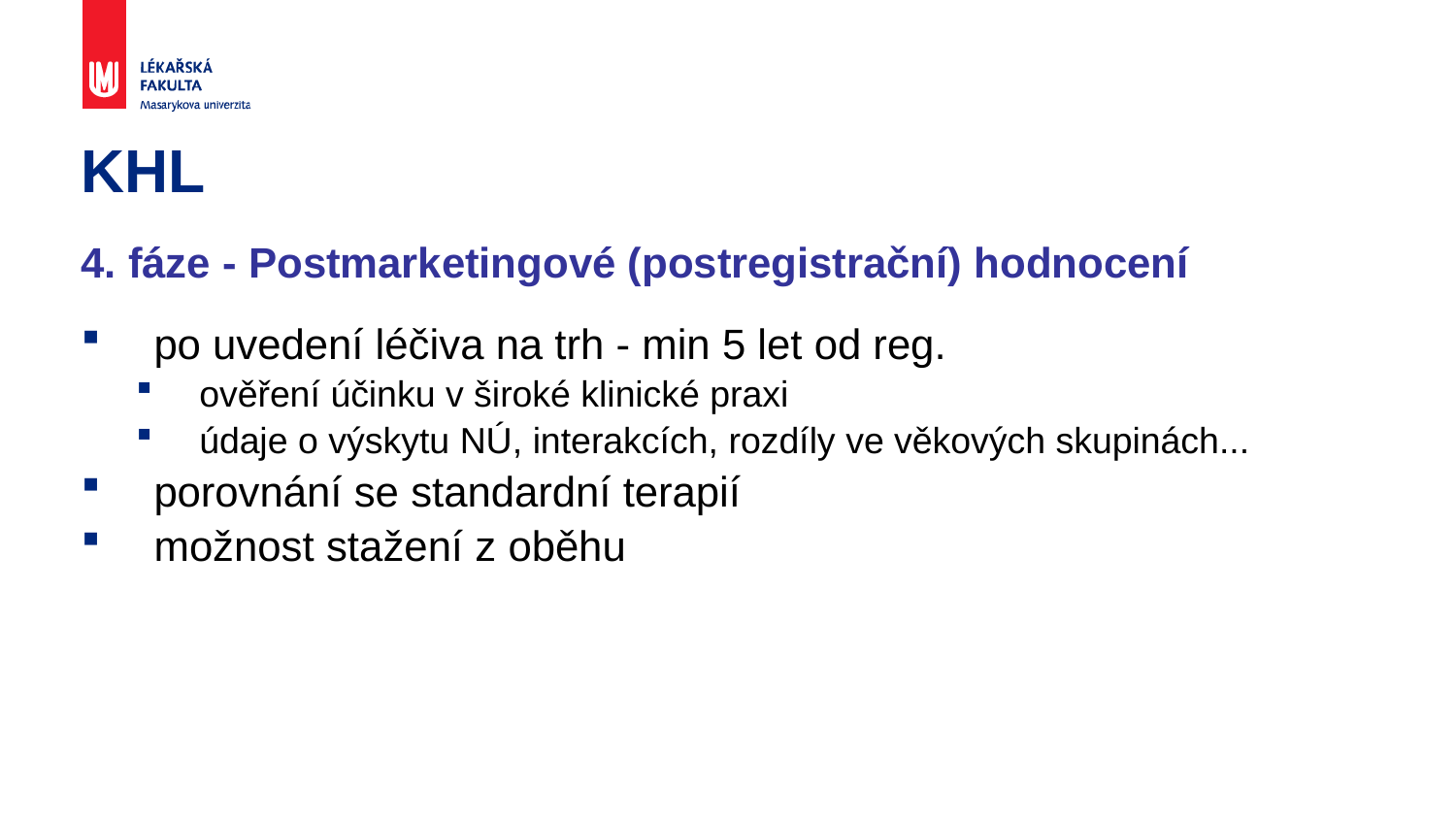

# KHL
4. fáze - Postmarketingové (postregistrační) hodnocení

po uvedení léčiva na trh - min 5 let od reg.
ověření účinku v široké klinické praxi
údaje o výskytu NÚ, interakcích, rozdíly ve věkových skupinách...
porovnání se standardní terapií
možnost stažení z oběhu